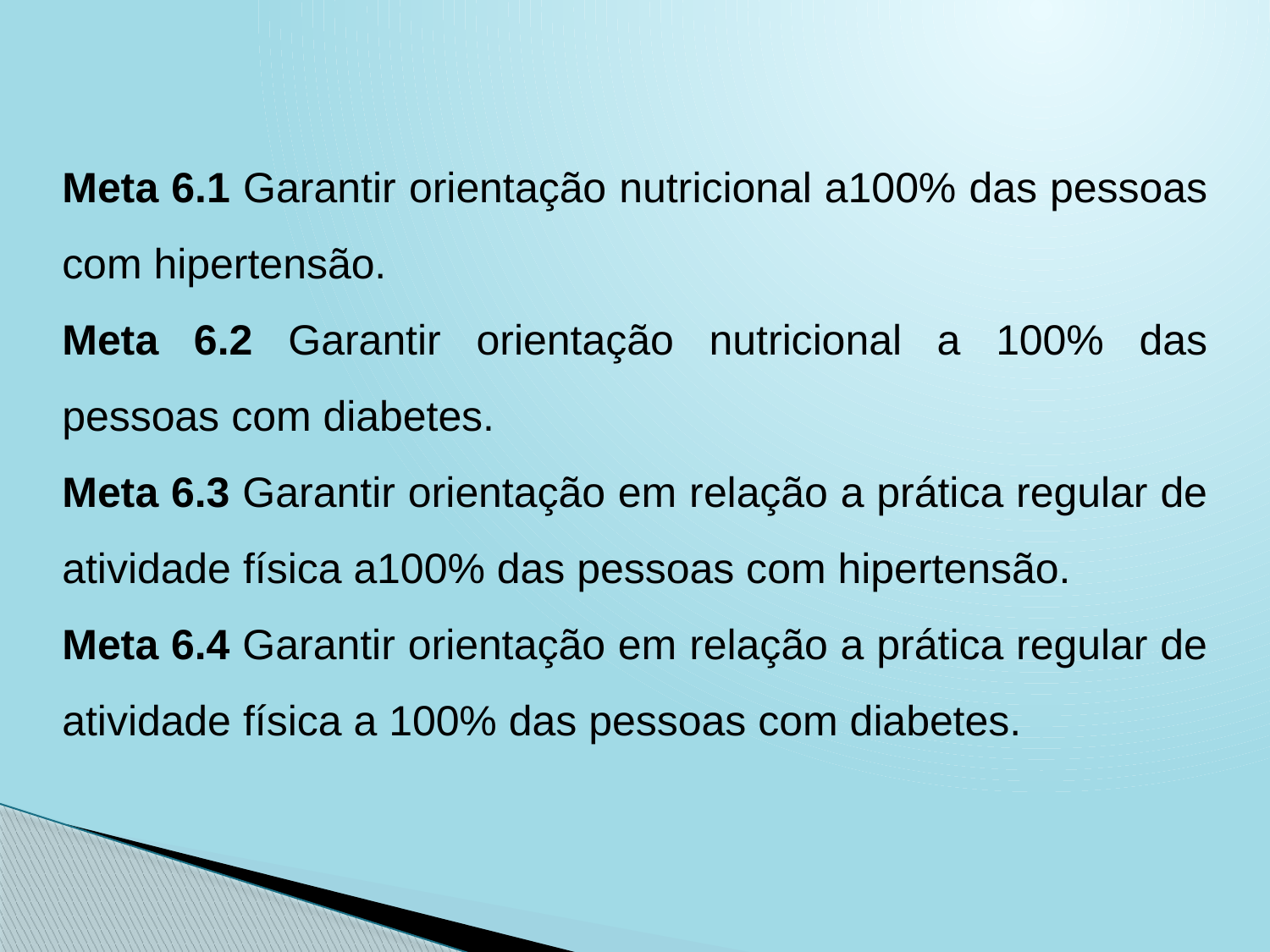

Meta 6.1 Garantir orientação nutricional a100% das pessoas com hipertensão.
Meta 6.2 Garantir orientação nutricional a 100% das pessoas com diabetes.
Meta 6.3 Garantir orientação em relação a prática regular de atividade física a100% das pessoas com hipertensão.
Meta 6.4 Garantir orientação em relação a prática regular de atividade física a 100% das pessoas com diabetes.